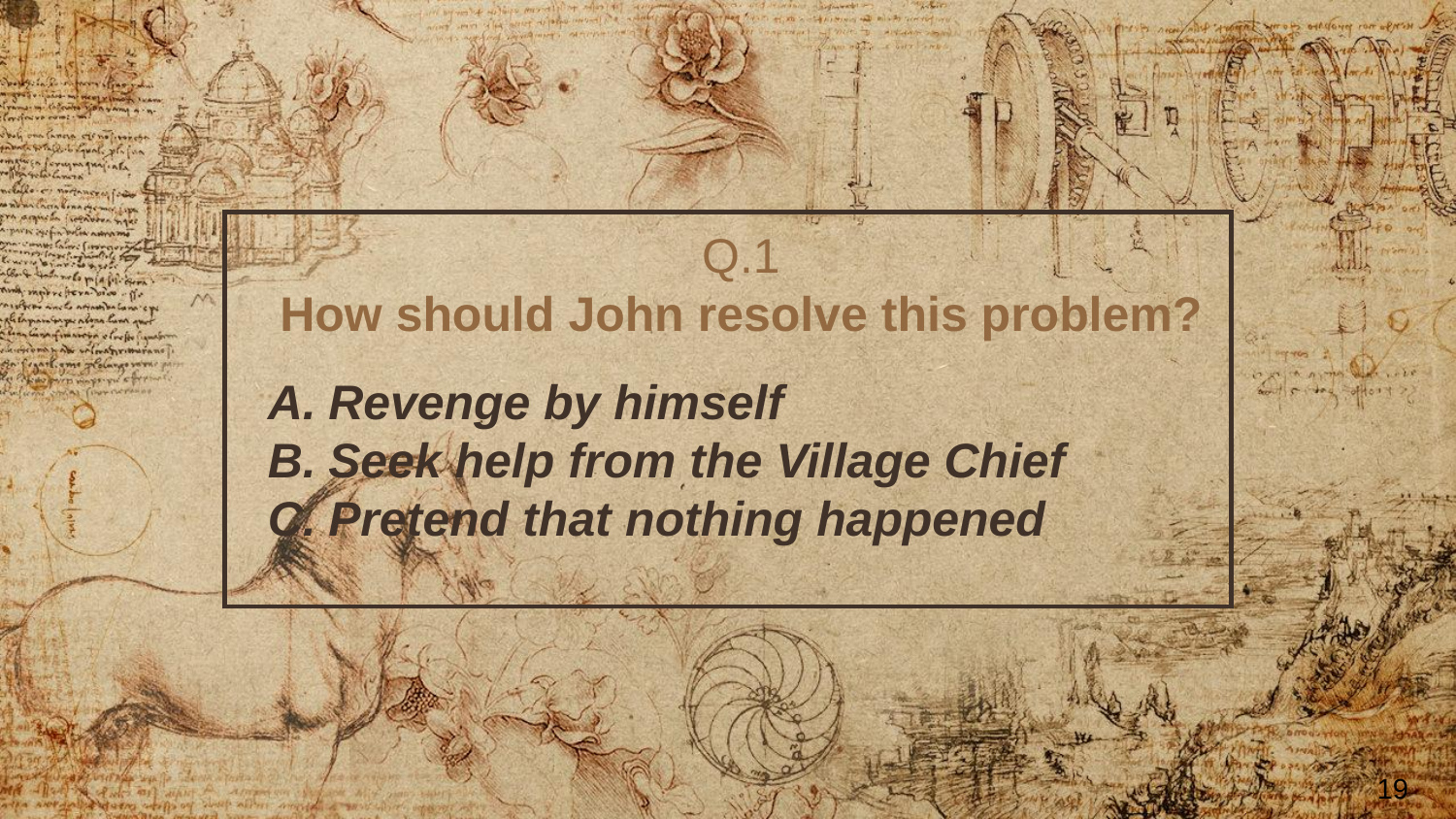

# Q.1
How should John resolve this problem?
Revenge by himself
Seek help from the Village Chief
Pretend that nothing happened
19